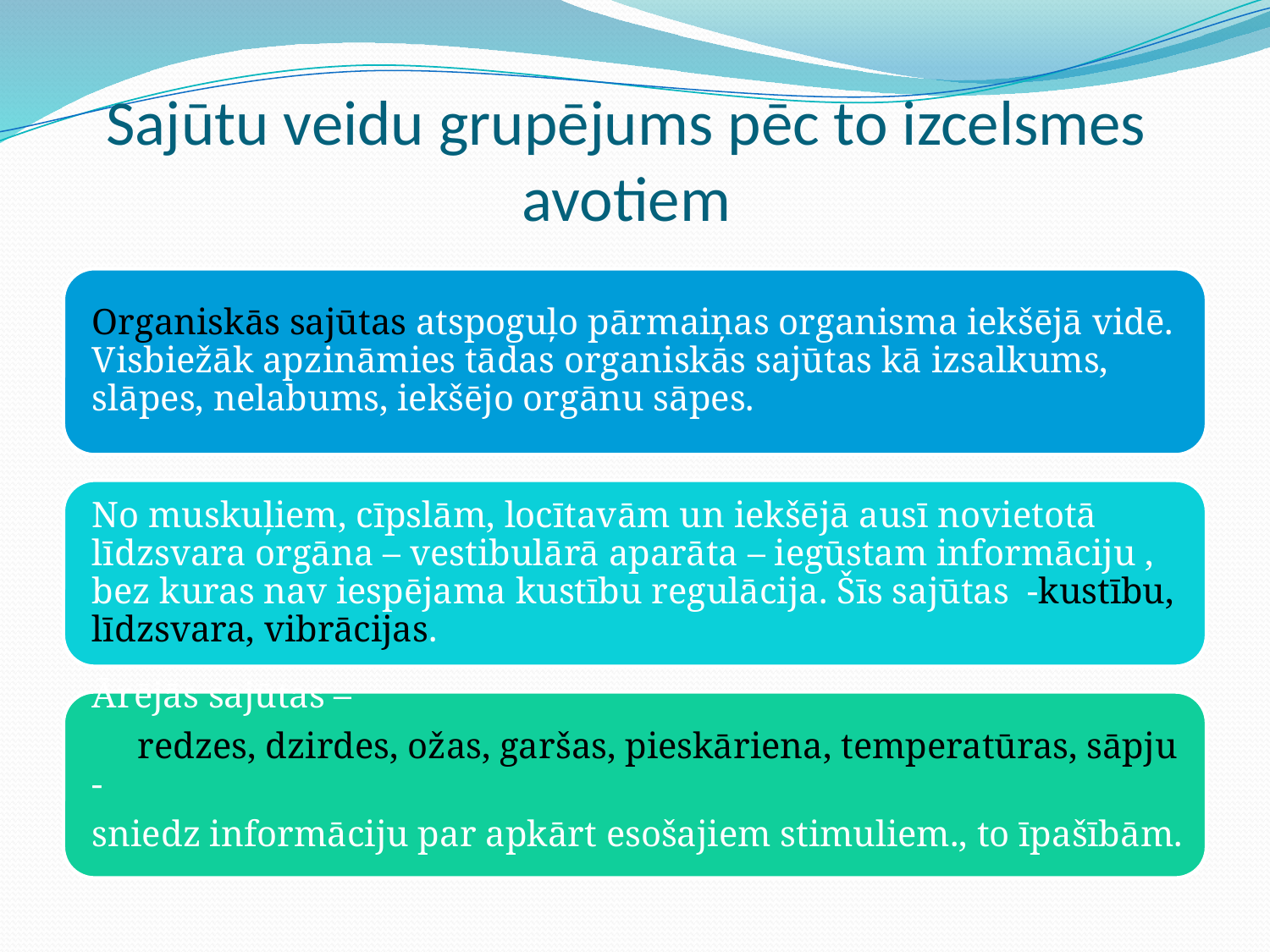

# Sajūtu veidu grupējums pēc to izcelsmes avotiem
Organiskās sajūtas atspoguļo pārmaiņas organisma iekšējā vidē. Visbiežāk apzināmies tādas organiskās sajūtas kā izsalkums, slāpes, nelabums, iekšējo orgānu sāpes.
No muskuļiem, cīpslām, locītavām un iekšējā ausī novietotā līdzsvara orgāna – vestibulārā aparāta – iegūstam informāciju , bez kuras nav iespējama kustību regulācija. Šīs sajūtas  -kustību, līdzsvara, vibrācijas.
Ārējās sajūtas –
     redzes, dzirdes, ožas, garšas, pieskāriena, temperatūras, sāpju  -
sniedz informāciju par apkārt esošajiem stimuliem., to īpašībām.